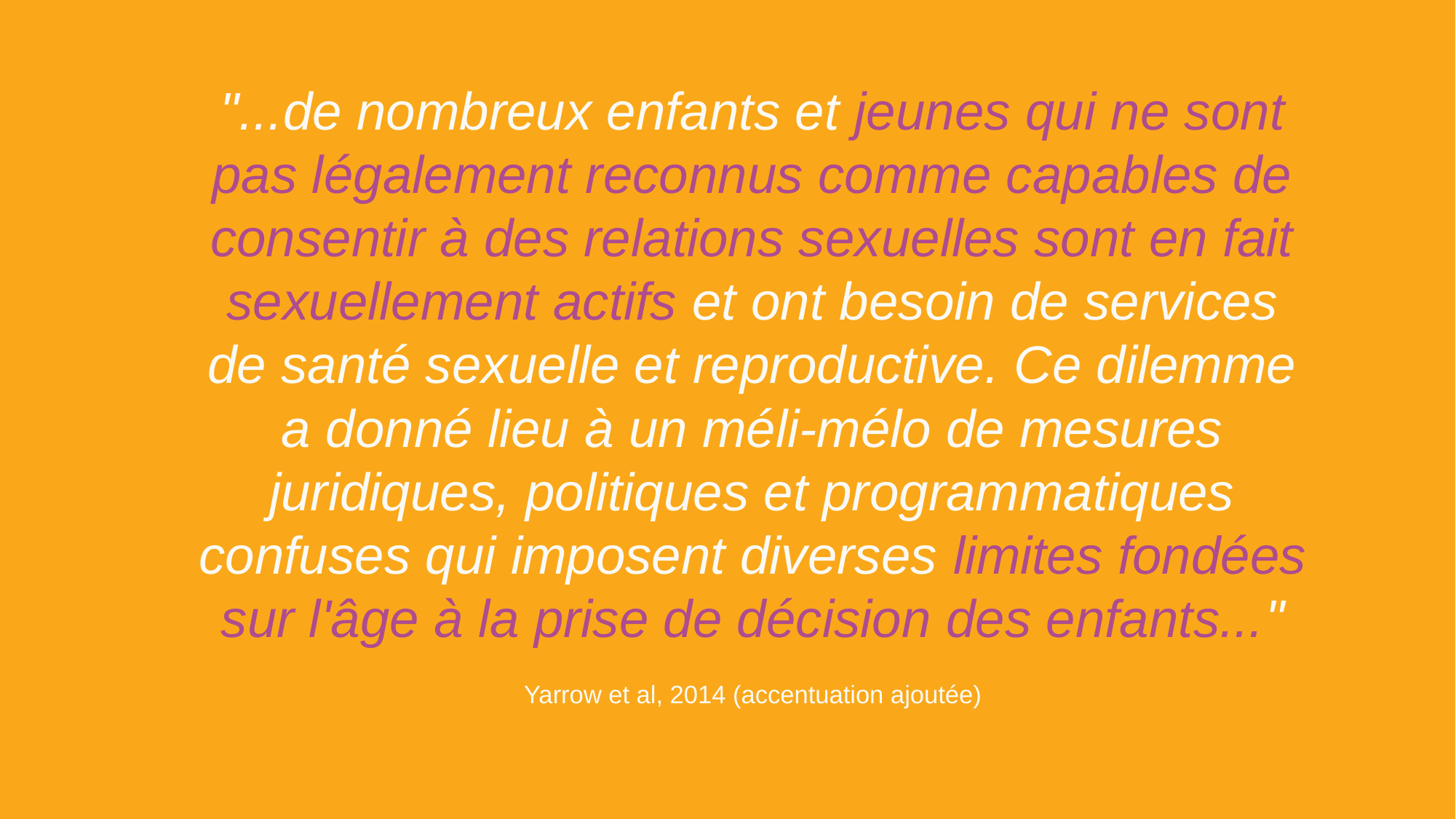

# "...de nombreux enfants et jeunes qui ne sont pas légalement reconnus comme capables de consentir à des relations sexuelles sont en fait sexuellement actifs et ont besoin de services de santé sexuelle et reproductive. Ce dilemme a donné lieu à un méli-mélo de mesures juridiques, politiques et programmatiques confuses qui imposent diverses limites fondées sur l'âge à la prise de décision des enfants..."

Yarrow et al, 2014 (accentuation ajoutée)